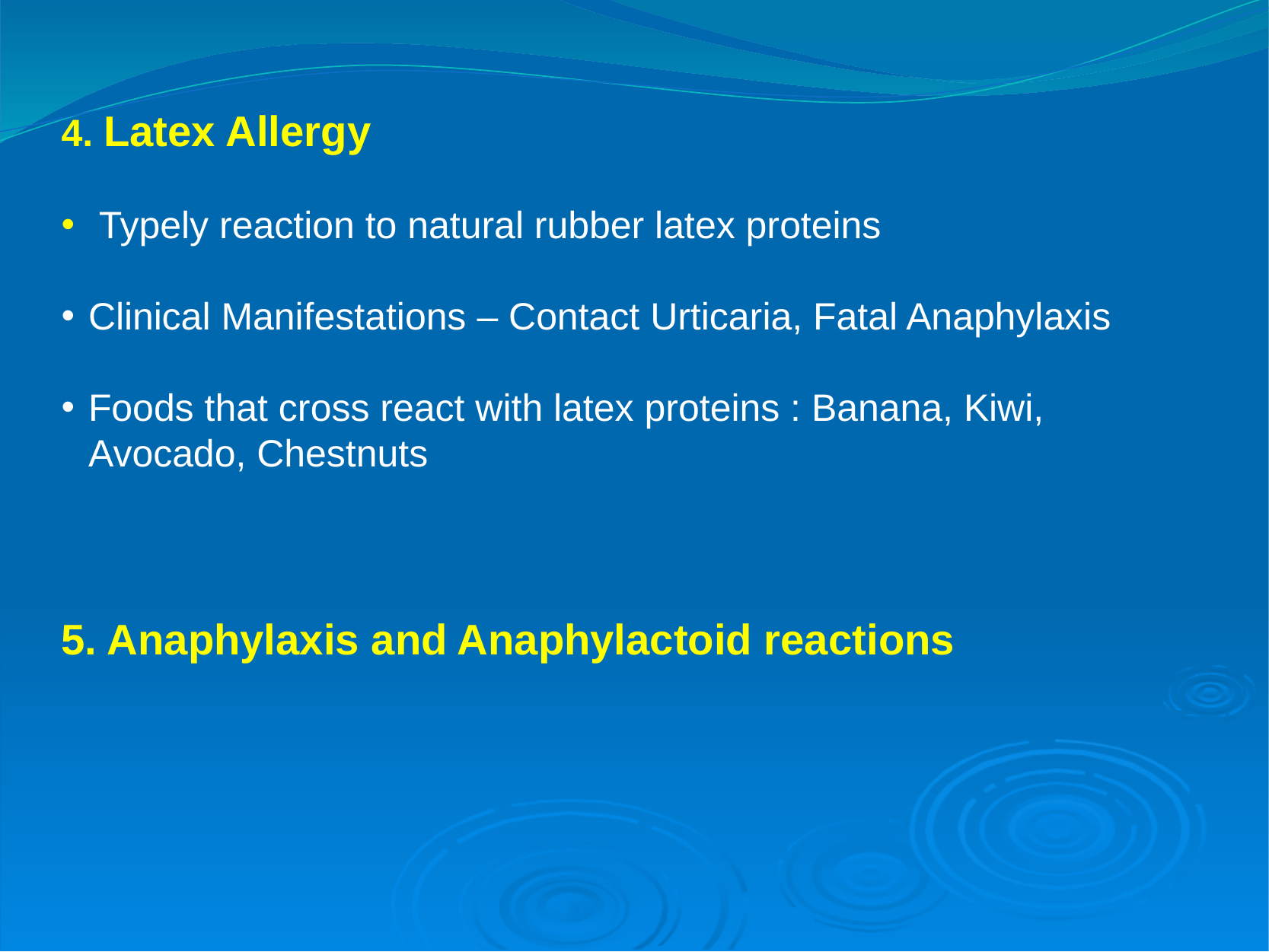

4. Latex Allergy

 Typely reaction to natural rubber latex proteins

Clinical Manifestations – Contact Urticaria, Fatal Anaphylaxis

Foods that cross react with latex proteins : Banana, Kiwi, Avocado, Chestnuts

5. Anaphylaxis and Anaphylactoid reactions